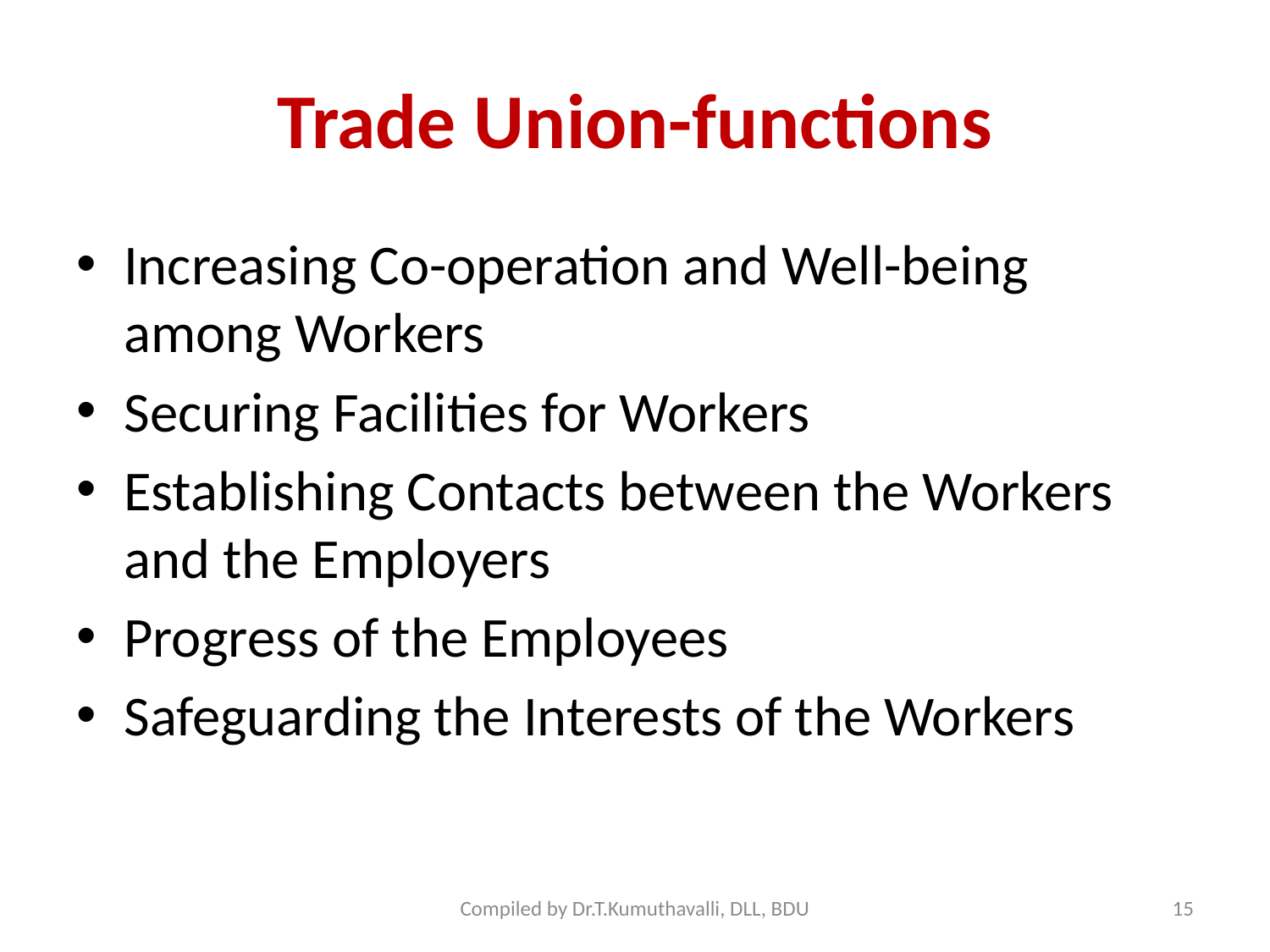

# Trade Union-functions
Increasing Co-operation and Well-being among Workers
Securing Facilities for Workers
Establishing Contacts between the Workers and the Employers
Progress of the Employees
Safeguarding the Interests of the Workers

Compiled by Dr.T.Kumuthavalli, DLL, BDU
15